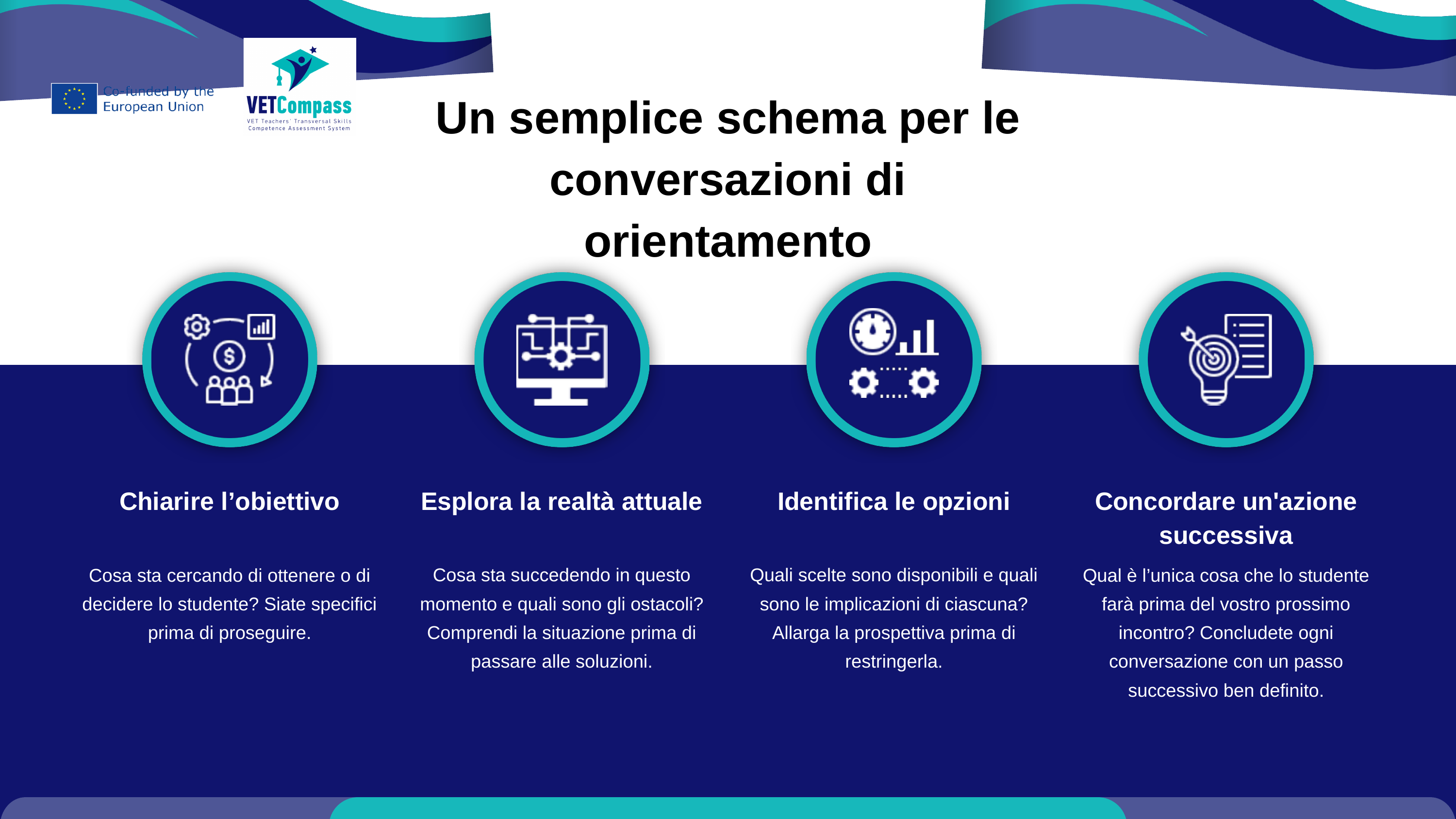

Un semplice schema per le conversazioni di orientamento

Chiarire l’obiettivo
Esplora la realtà attuale
Identifica le opzioni
Concordare un'azione successiva
Cosa sta cercando di ottenere o di decidere lo studente? Siate specifici prima di proseguire.
Cosa sta succedendo in questo momento e quali sono gli ostacoli? Comprendi la situazione prima di passare alle soluzioni.
Quali scelte sono disponibili e quali sono le implicazioni di ciascuna? Allarga la prospettiva prima di restringerla.
Qual è l’unica cosa che lo studente farà prima del vostro prossimo incontro? Concludete ogni conversazione con un passo successivo ben definito.